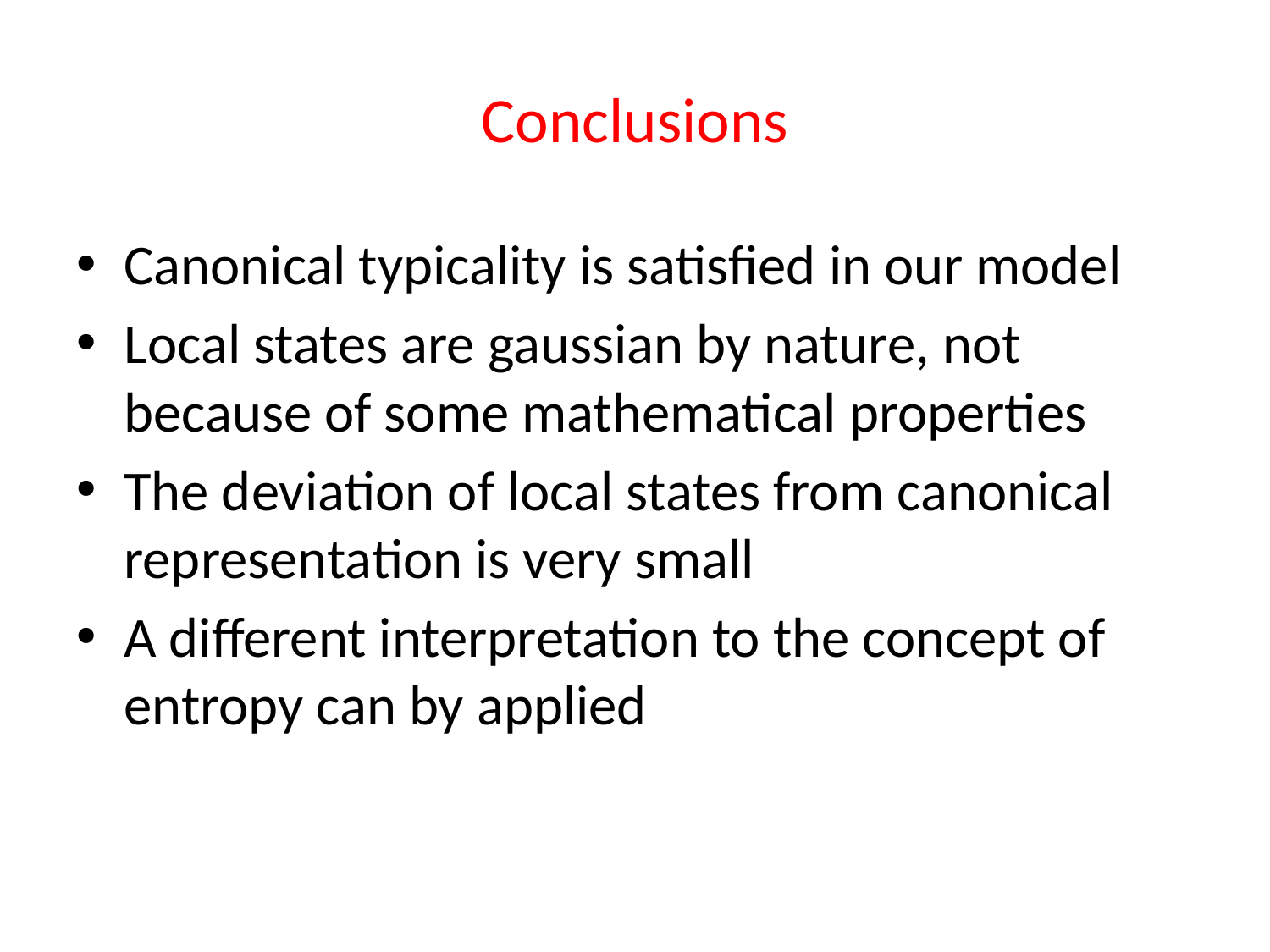

# Conclusions
Canonical typicality is satisfied in our model
Local states are gaussian by nature, not because of some mathematical properties
The deviation of local states from canonical representation is very small
A different interpretation to the concept of entropy can by applied